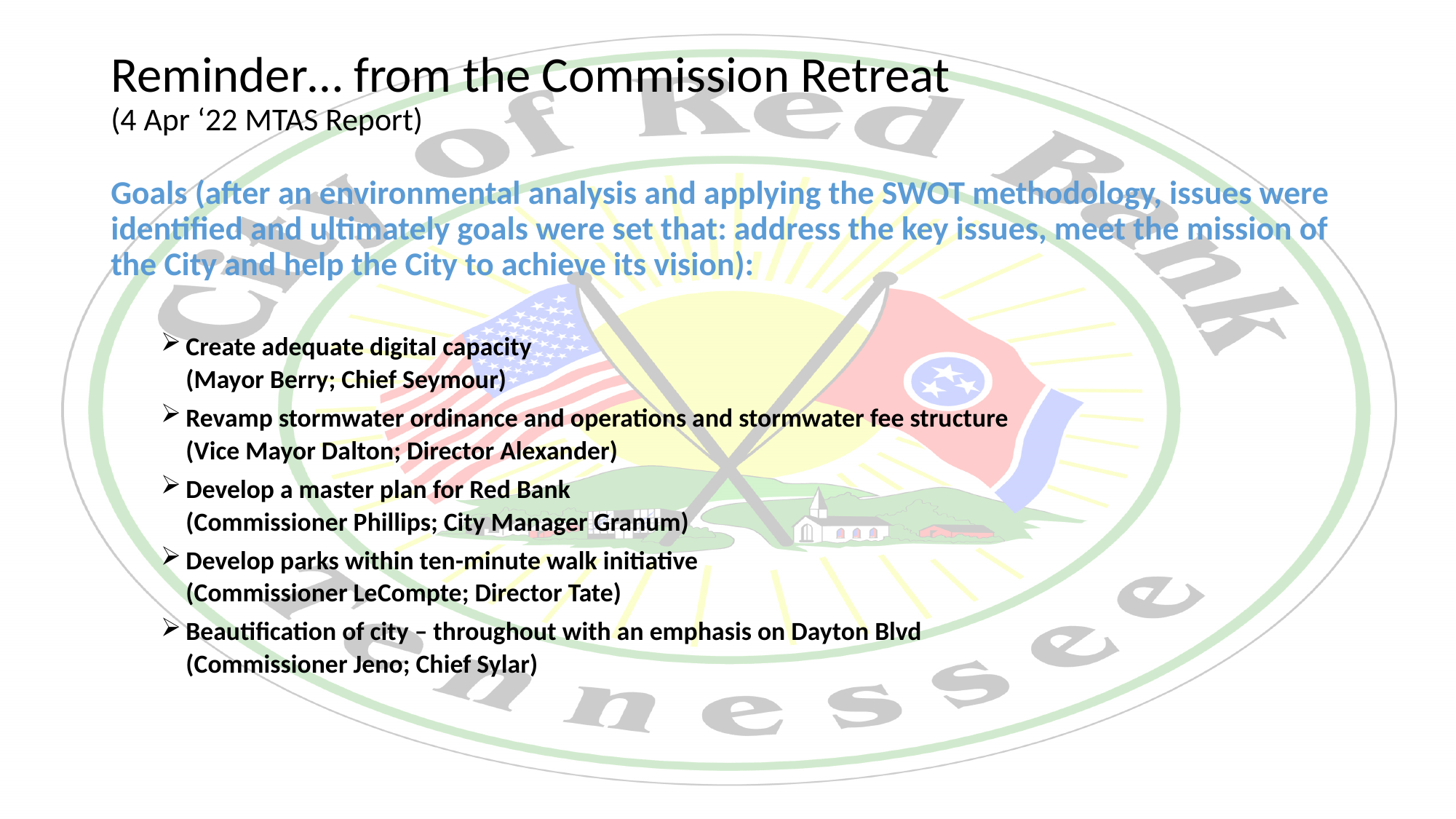

# Reminder… from the Commission Retreat (4 Apr ‘22 MTAS Report)
Goals (after an environmental analysis and applying the SWOT methodology, issues were identified and ultimately goals were set that: address the key issues, meet the mission of the City and help the City to achieve its vision):
Create adequate digital capacity
(Mayor Berry; Chief Seymour)
Revamp stormwater ordinance and operations and stormwater fee structure
(Vice Mayor Dalton; Director Alexander)
Develop a master plan for Red Bank
(Commissioner Phillips; City Manager Granum)
Develop parks within ten-minute walk initiative
(Commissioner LeCompte; Director Tate)
Beautification of city – throughout with an emphasis on Dayton Blvd
(Commissioner Jeno; Chief Sylar)